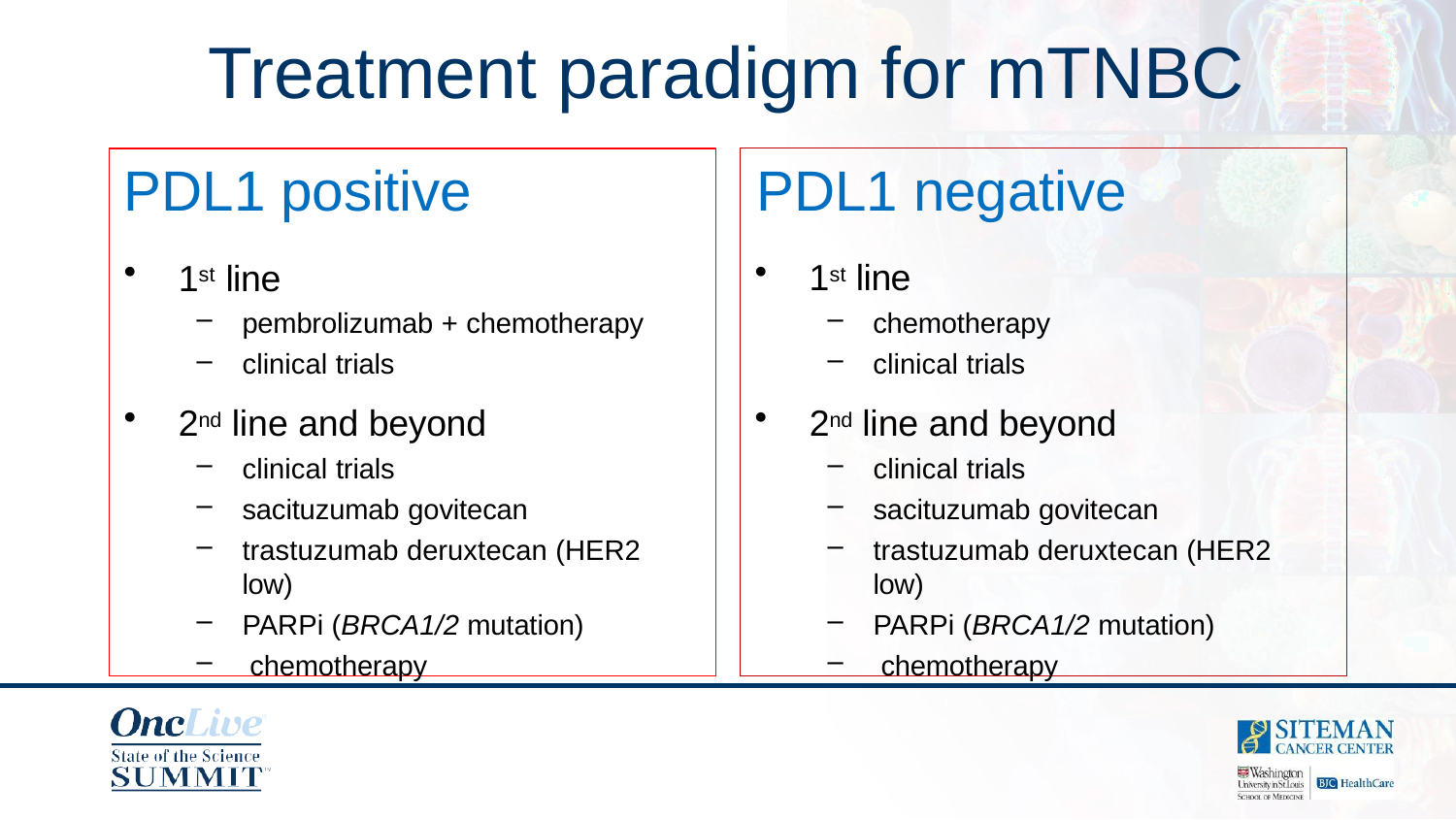

# Treatment paradigm for mTNBC

PDL1 positive	PDL1 negative
1st line
chemotherapy
clinical trials
1st line
pembrolizumab + chemotherapy
clinical trials
2nd line and beyond
2nd line and beyond
clinical trials
sacituzumab govitecan
trastuzumab deruxtecan (HER2 low)
PARPi (BRCA1/2 mutation)
chemotherapy
clinical trials
sacituzumab govitecan
trastuzumab deruxtecan (HER2 low)
PARPi (BRCA1/2 mutation)
chemotherapy